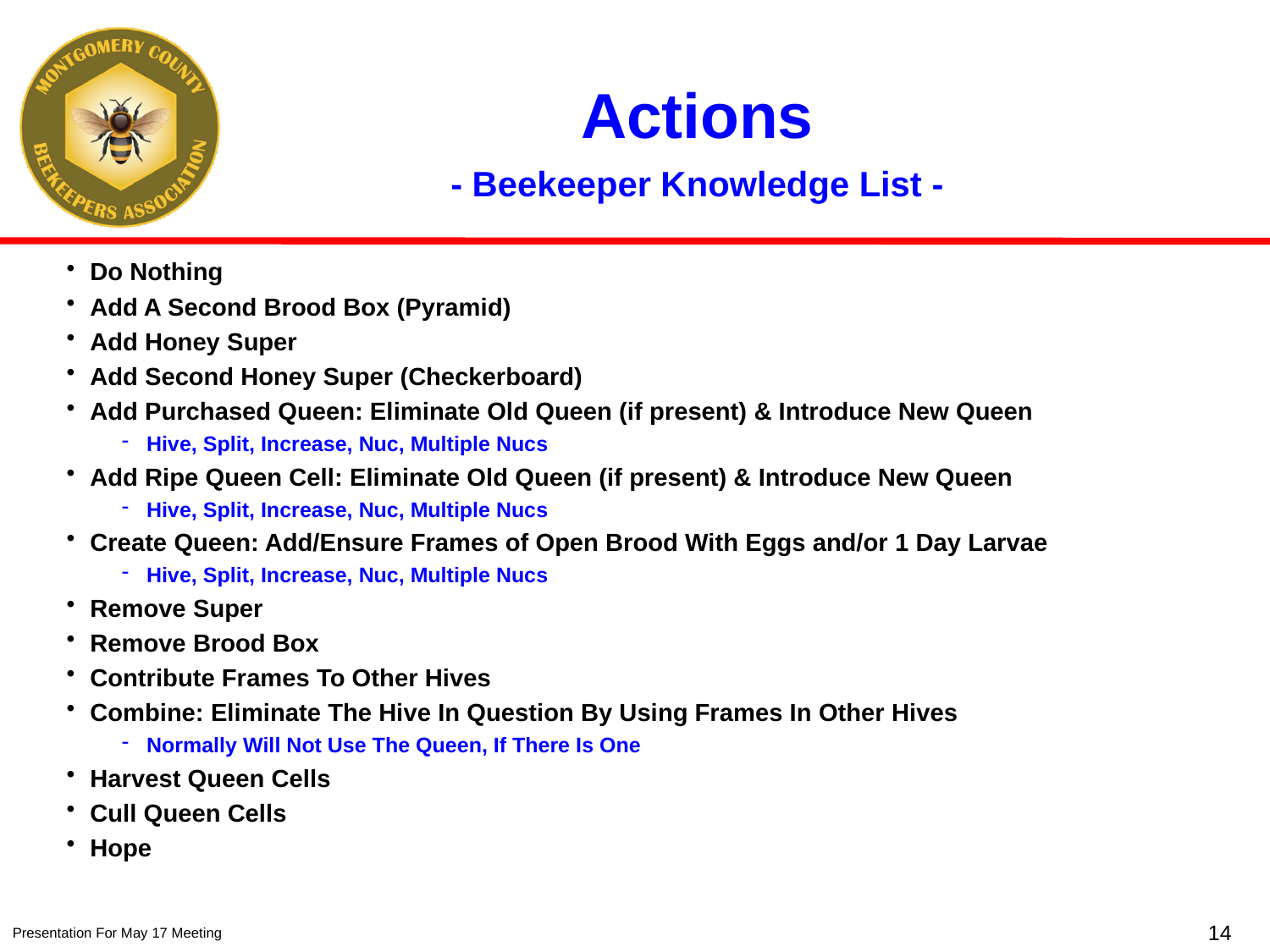

# Actions - Beekeeper Knowledge List -
Do Nothing
Add A Second Brood Box (Pyramid)
Add Honey Super
Add Second Honey Super (Checkerboard)
Add Purchased Queen: Eliminate Old Queen (if present) & Introduce New Queen
Hive, Split, Increase, Nuc, Multiple Nucs
Add Ripe Queen Cell: Eliminate Old Queen (if present) & Introduce New Queen
Hive, Split, Increase, Nuc, Multiple Nucs
Create Queen: Add/Ensure Frames of Open Brood With Eggs and/or 1 Day Larvae
Hive, Split, Increase, Nuc, Multiple Nucs
Remove Super
Remove Brood Box
Contribute Frames To Other Hives
Combine: Eliminate The Hive In Question By Using Frames In Other Hives
Normally Will Not Use The Queen, If There Is One
Harvest Queen Cells
Cull Queen Cells
Hope